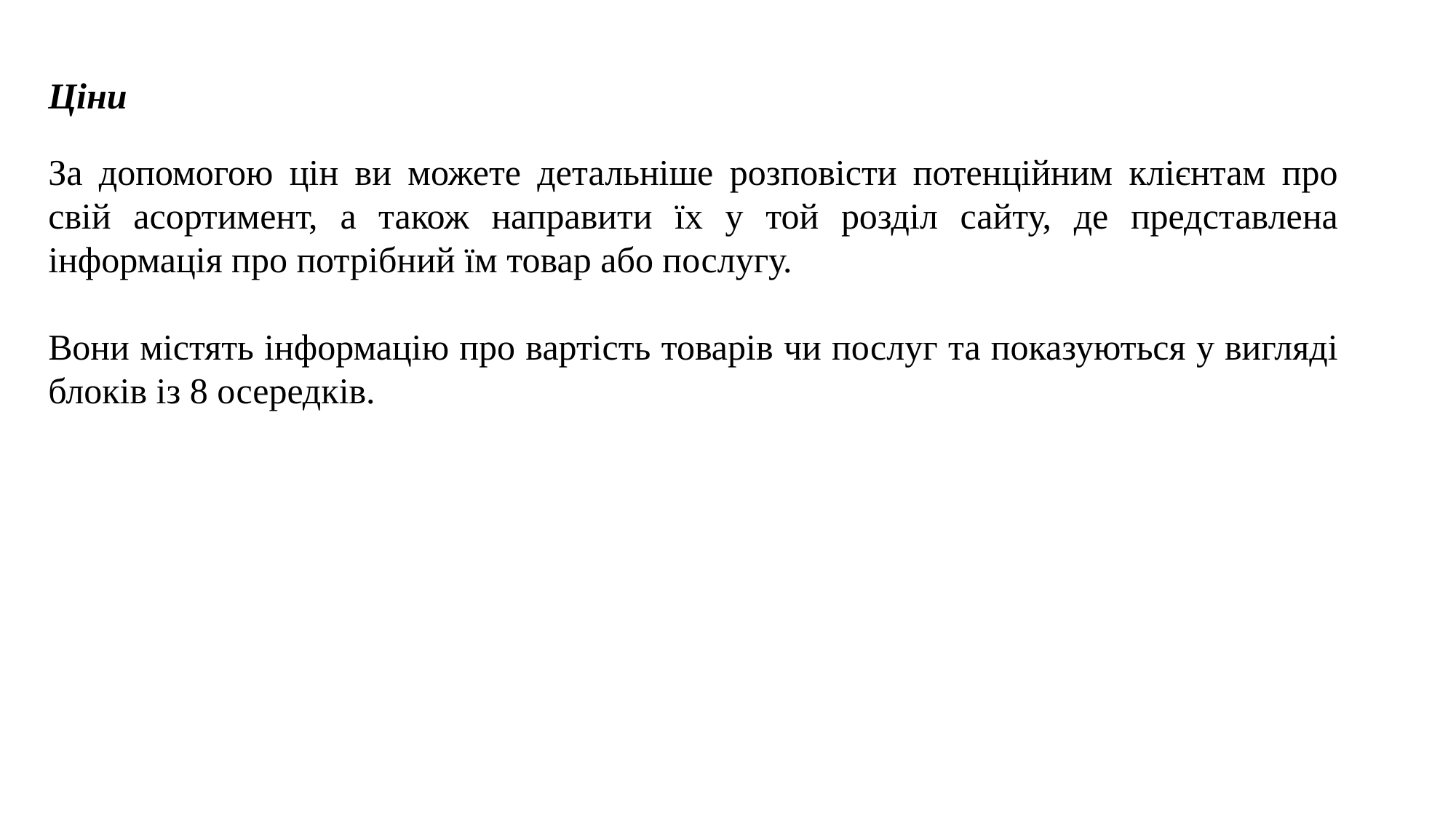

Ціни

За допомогою цін ви можете детальніше розповісти потенційним клієнтам про свій асортимент, а також направити їх у той розділ сайту, де представлена інформація про потрібний їм товар або послугу.

Вони містять інформацію про вартість товарів чи послуг та показуються у вигляді блоків із 8 осередків.